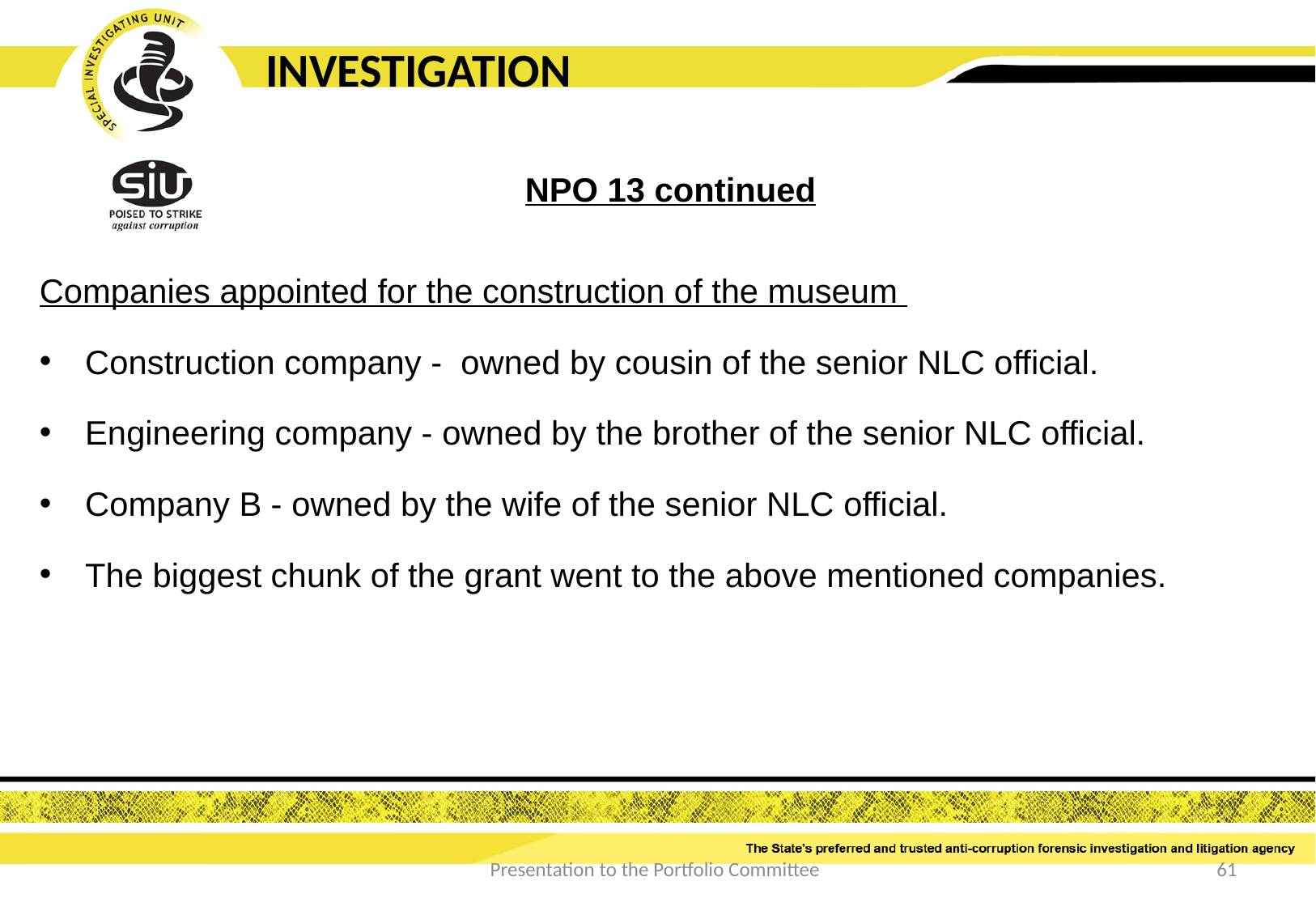

INVESTIGATION

				NPO 13 continued

Companies appointed for the construction of the museum
Construction company -  owned by cousin of the senior NLC official.
Engineering company - owned by the brother of the senior NLC official.
Company B - owned by the wife of the senior NLC official.
The biggest chunk of the grant went to the above mentioned companies.
Presentation to the Portfolio Committee
61